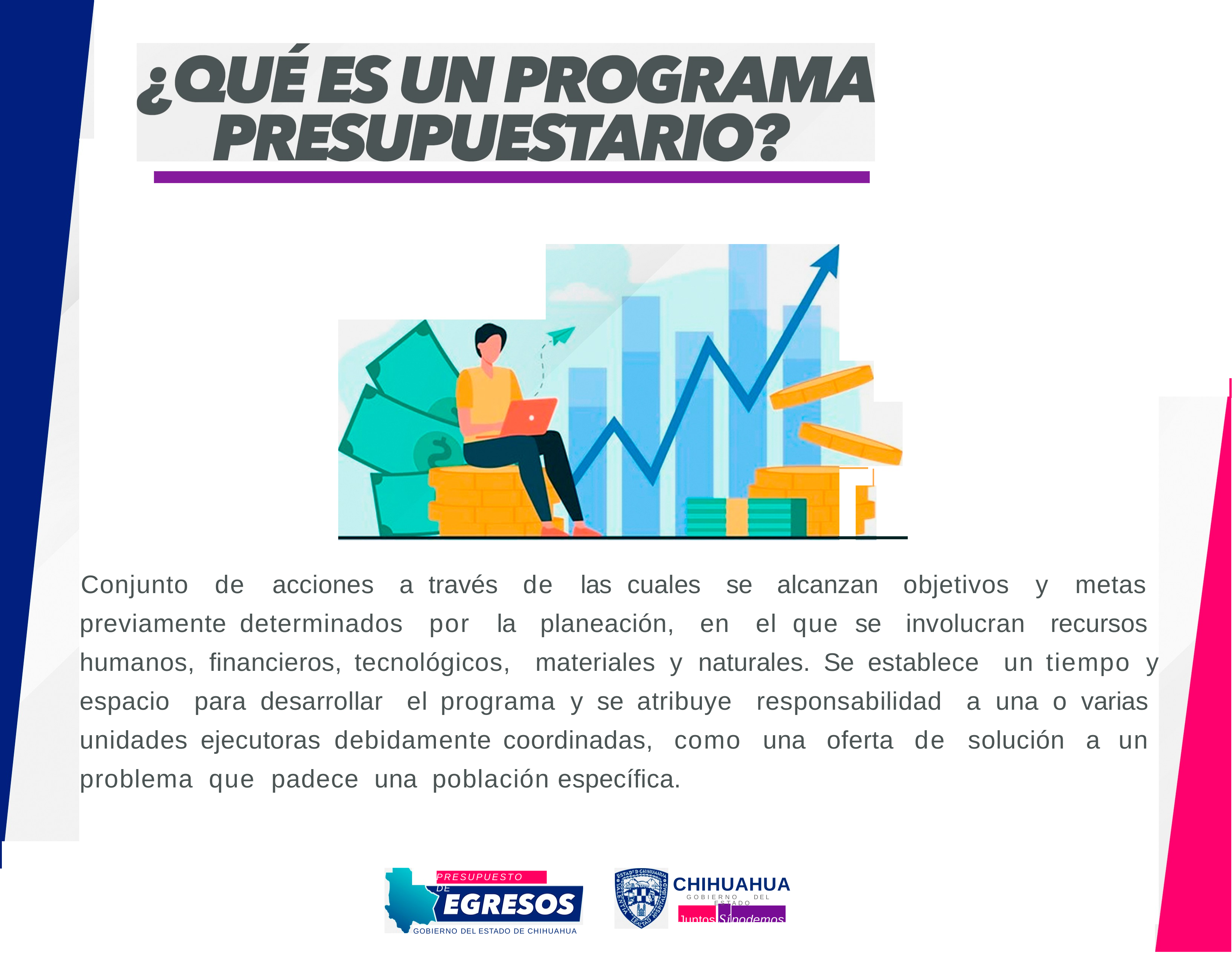

Conjunto  de  acciones  a través  de  las cuales  se  alcanzan  objetivos  y  metas  previamente determinados  por  la  planeación,  en  el que se  involucran  recursos  humanos, financieros, tecnológicos,  materiales y naturales. Se establece  un tiempo y espacio  para desarrollar  el programa y se atribuye  responsabilidad  a una o varias  unidades ejecutoras debidamente coordinadas,  como  una  oferta  de  solución  a  un  problema  que  padece  una  población específica.

PRESUPUESTO   DE
CHIHUAHUA
GOBIERNO    DEL   ESTADO
Juntos Sípodemos

GOBIERNO DEL ESTADO DE CHIHUAHUA